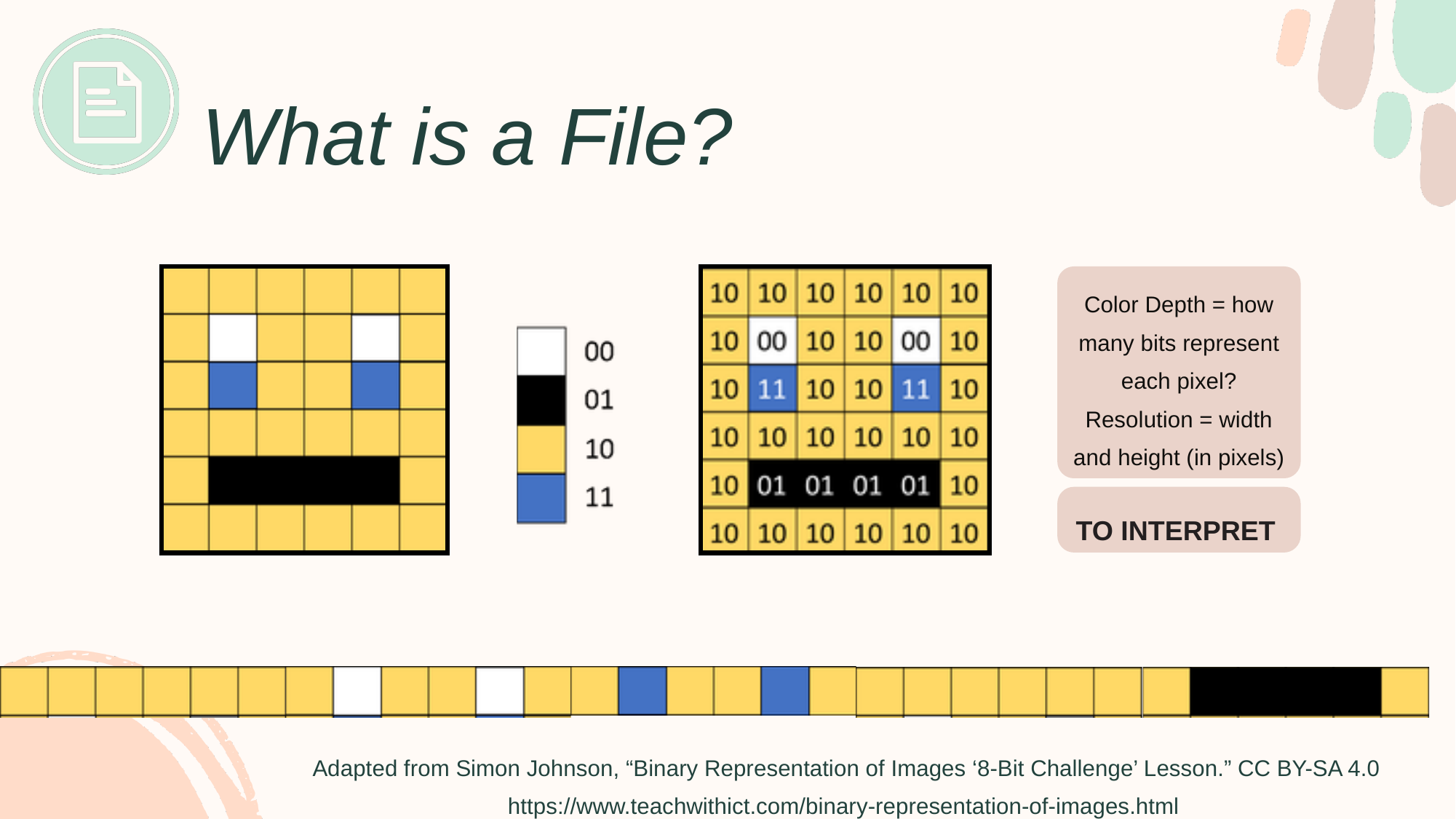

What is a File?

Color Depth = how many bits represent each pixel?
Resolution = width and height (in pixels)

TO INTERPRET

Adapted from Simon Johnson, “Binary Representation of Images ‘8-Bit Challenge’ Lesson.” CC BY-SA 4.0 https://www.teachwithict.com/binary-representation-of-images.html